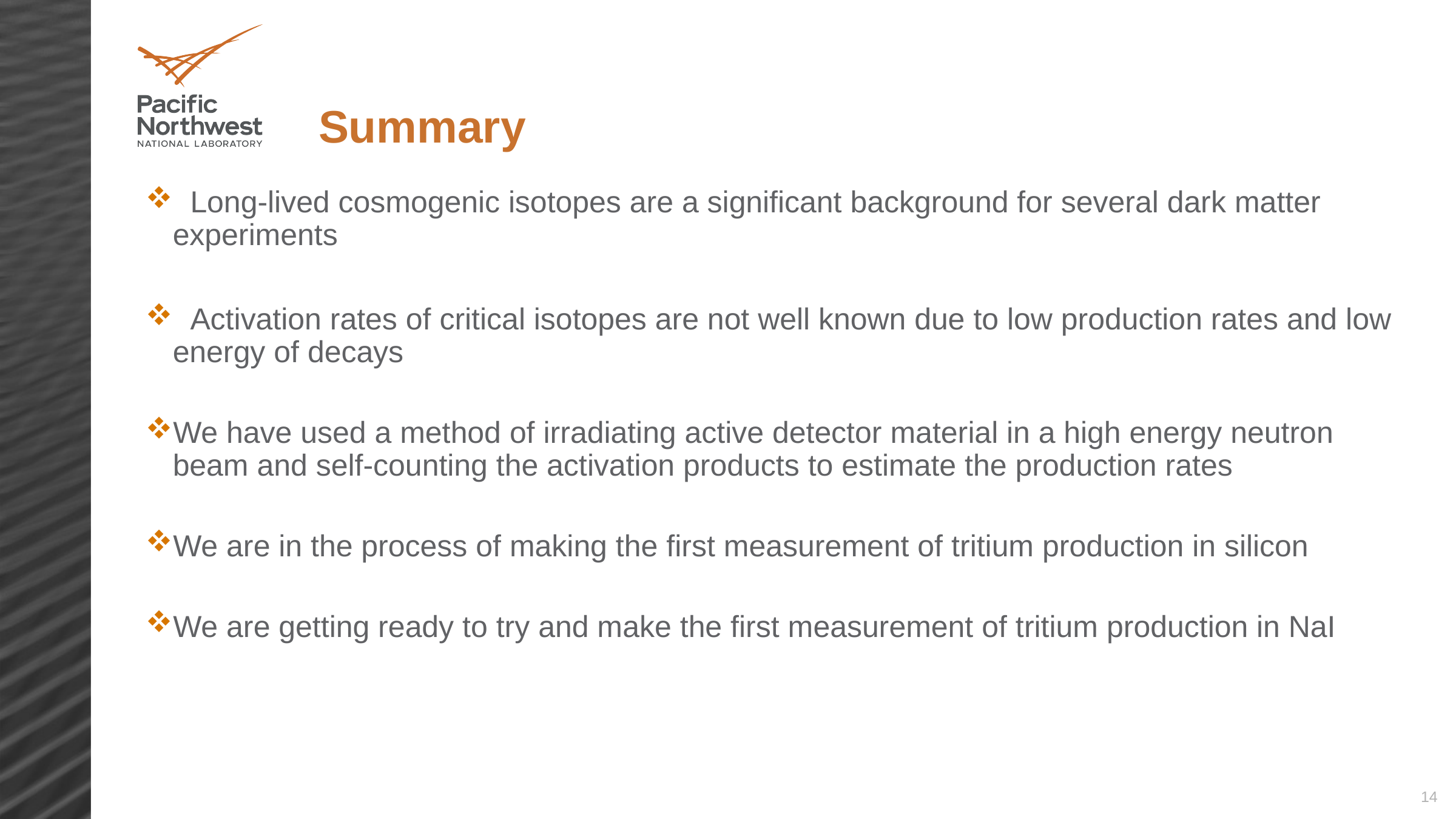

# Summary
  Long-lived cosmogenic isotopes are a significant background for several dark matter experiments
  Activation rates of critical isotopes are not well known due to low production rates and low energy of decays
We have used a method of irradiating active detector material in a high energy neutron beam and self-counting the activation products to estimate the production rates
We are in the process of making the first measurement of tritium production in silicon
We are getting ready to try and make the first measurement of tritium production in NaI
14